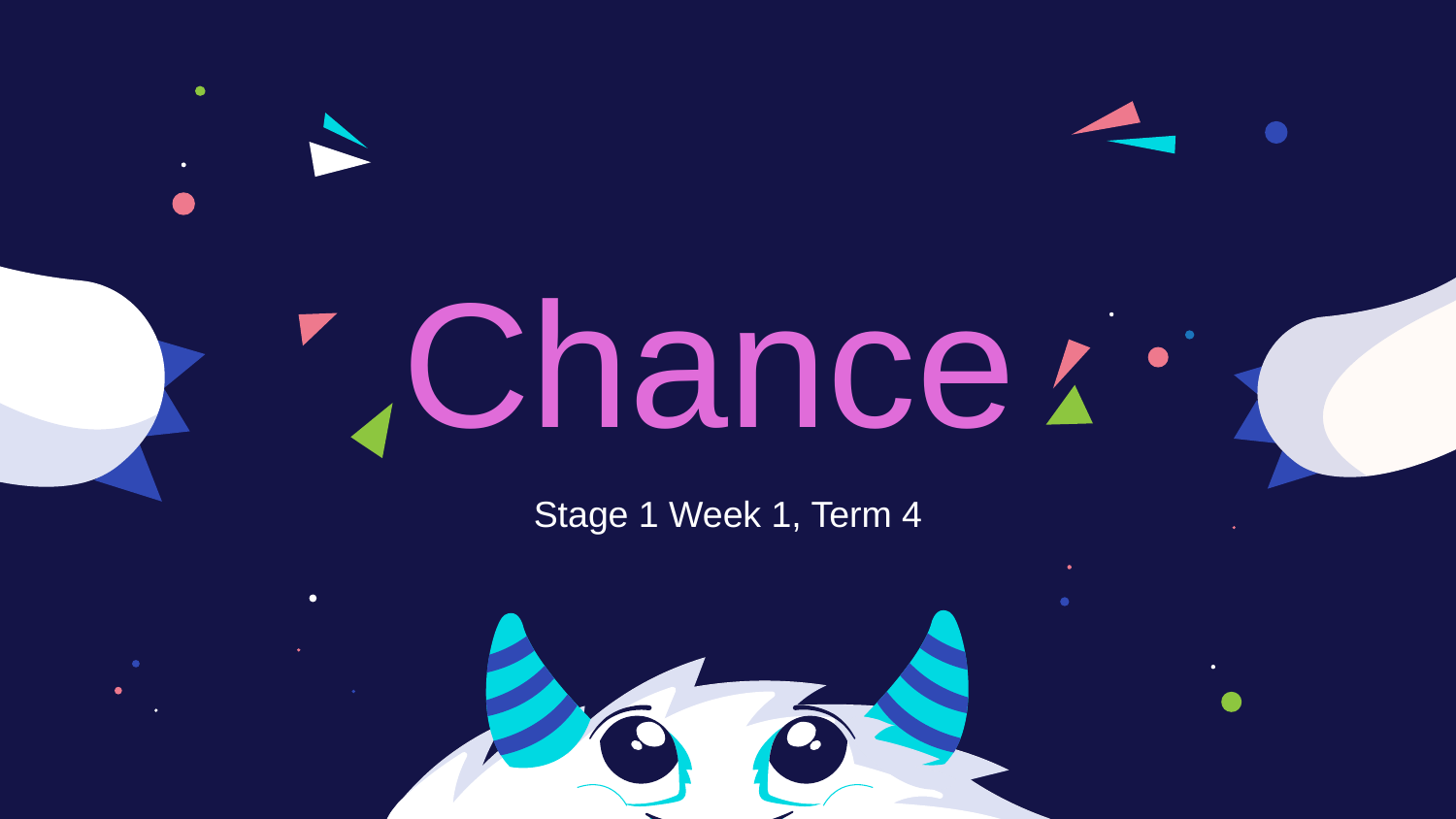

# Chance

Stage 1 Week 1, Term 4